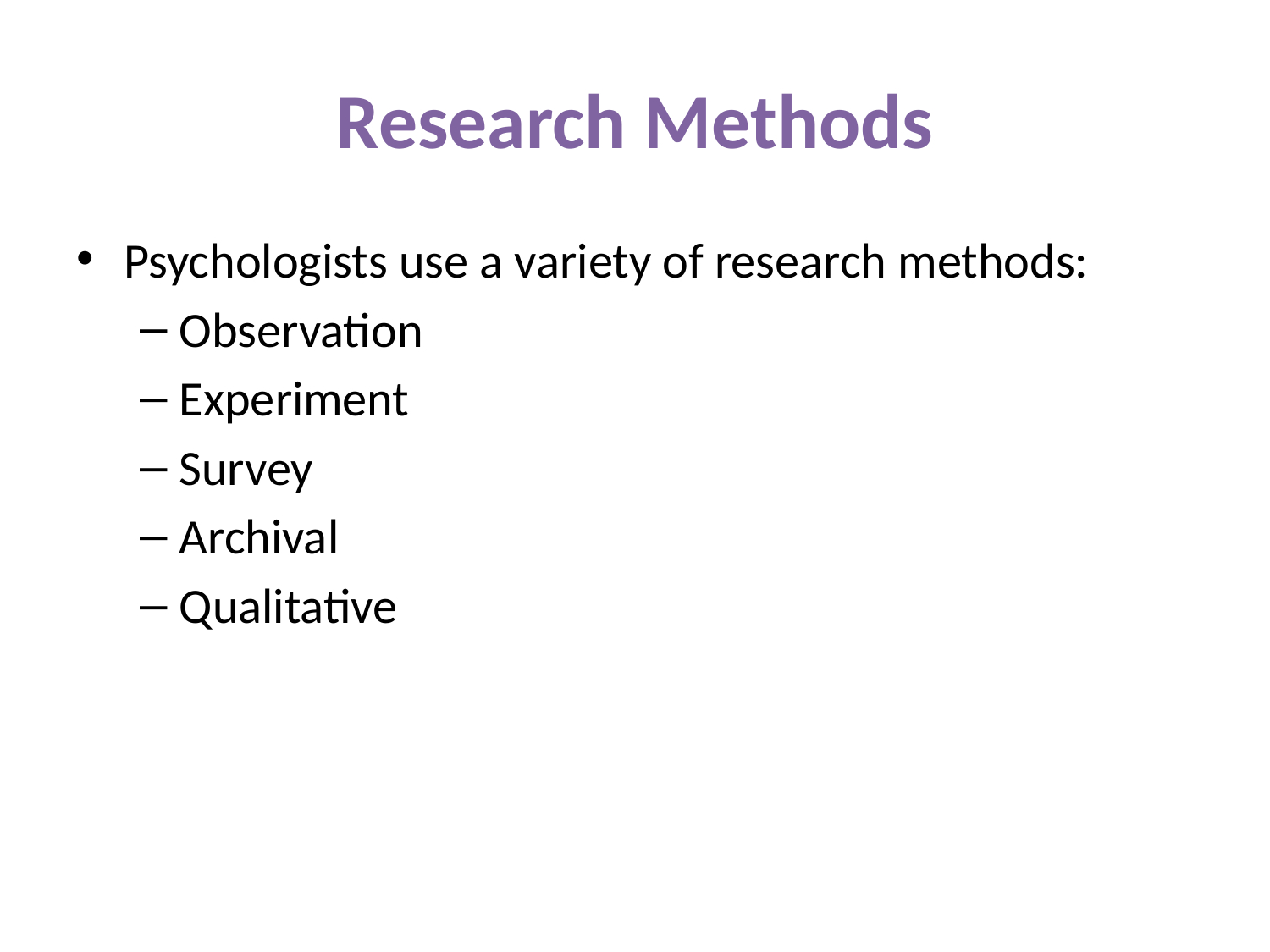

# Research Methods
Psychologists use a variety of research methods:
Observation
Experiment
Survey
Archival
Qualitative